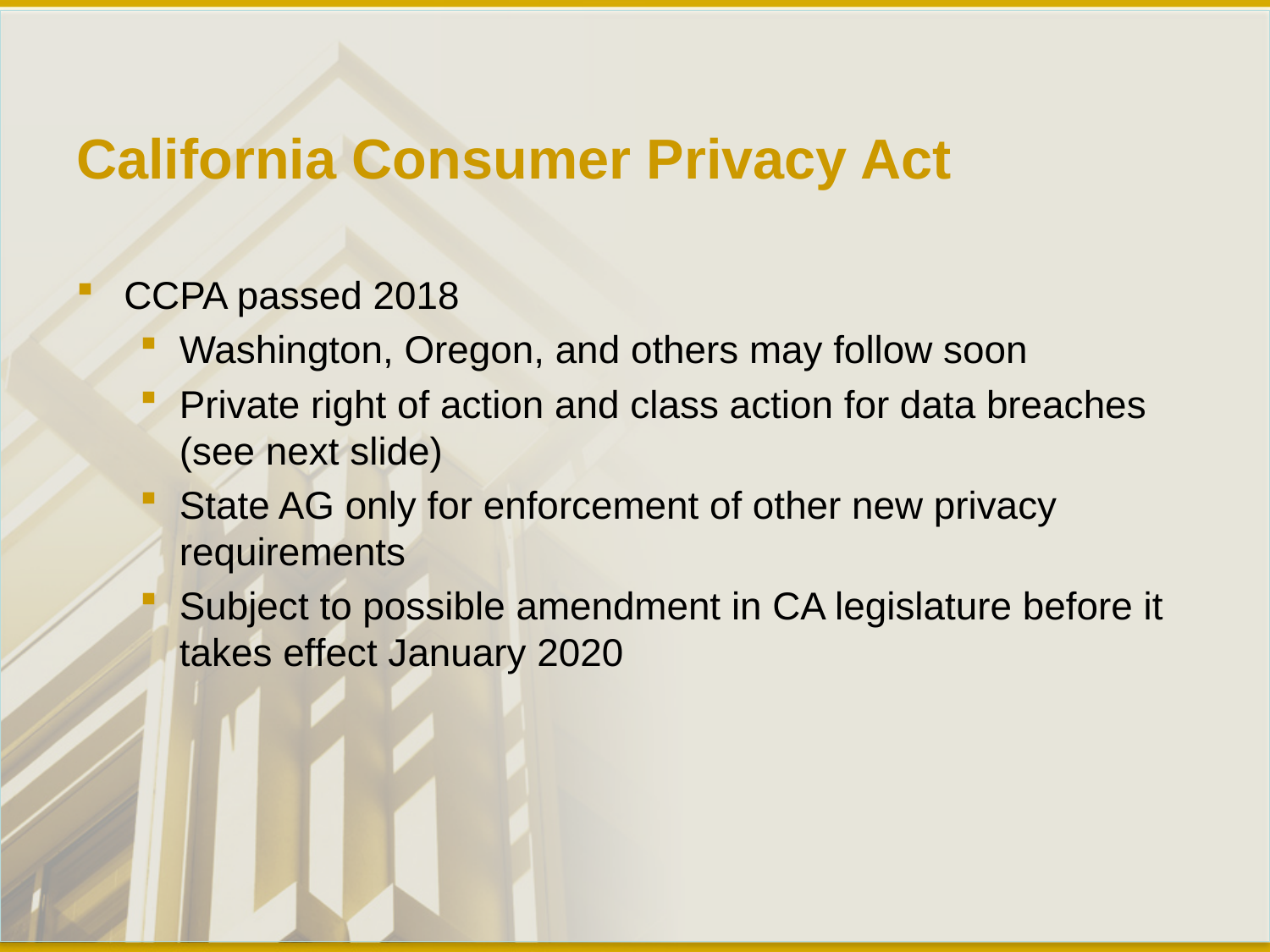

# California Consumer Privacy Act
CCPA passed 2018
Washington, Oregon, and others may follow soon
Private right of action and class action for data breaches (see next slide)
State AG only for enforcement of other new privacy requirements
Subject to possible amendment in CA legislature before it takes effect January 2020